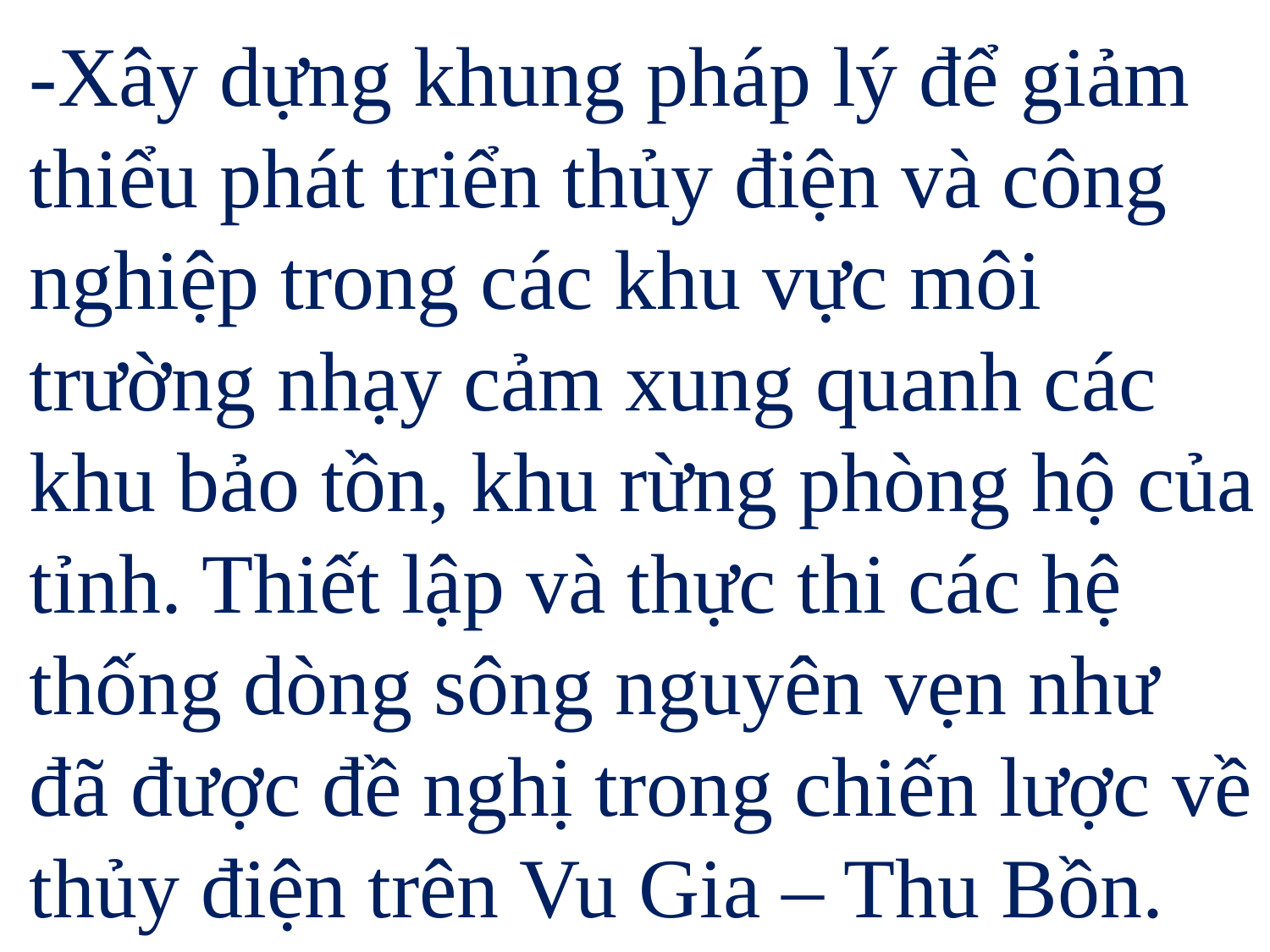

-Xây dựng khung pháp lý để giảm thiểu phát triển thủy điện và công nghiệp trong các khu vực môi trường nhạy cảm xung quanh các khu bảo tồn, khu rừng phòng hộ của tỉnh. Thiết lập và thực thi các hệ thống dòng sông nguyên vẹn như đã được đề nghị trong chiến lược về thủy điện trên Vu Gia – Thu Bồn.